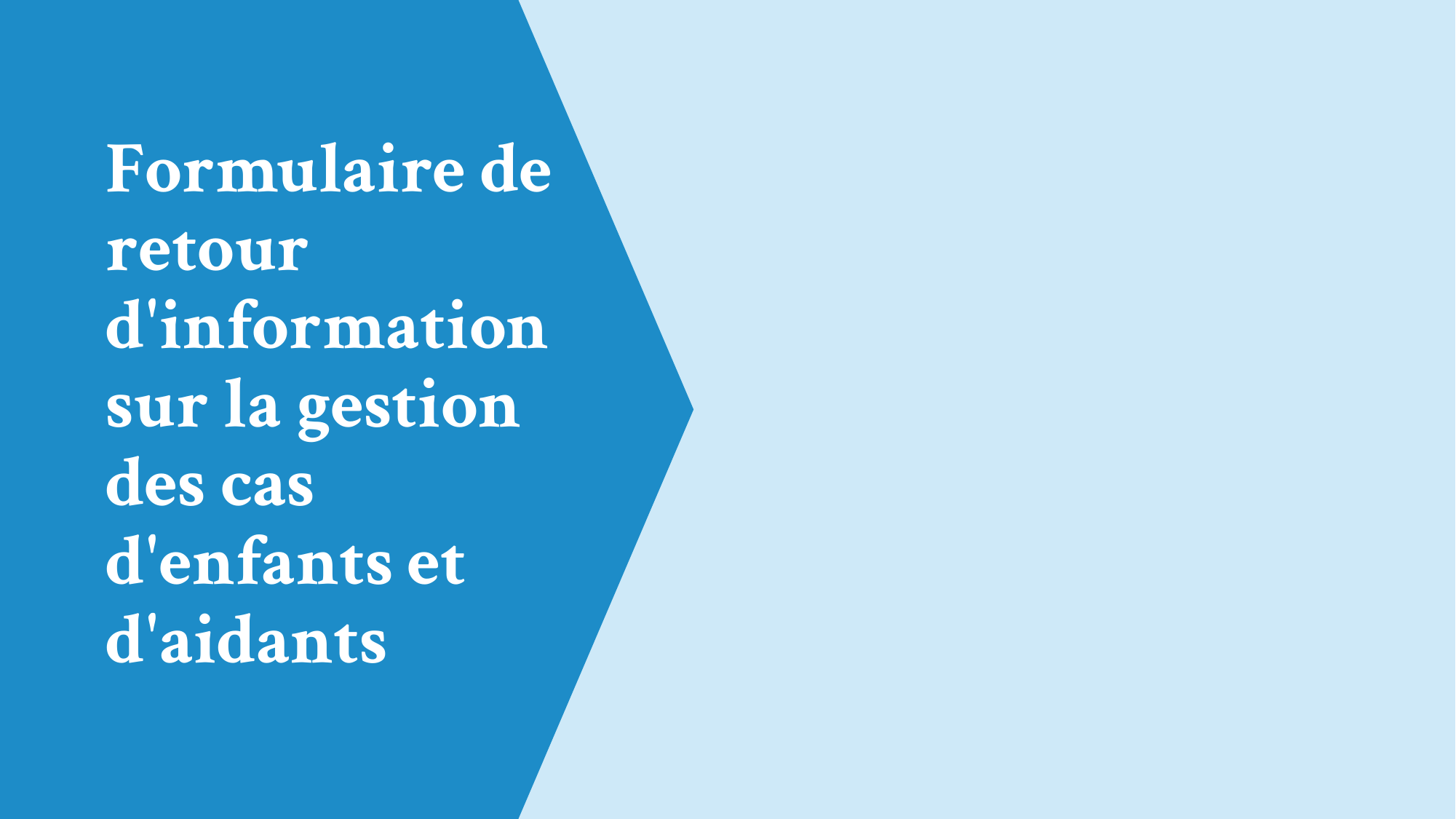

# Formulaire de retour d'information sur la gestion des cas d'enfants et d'aidants